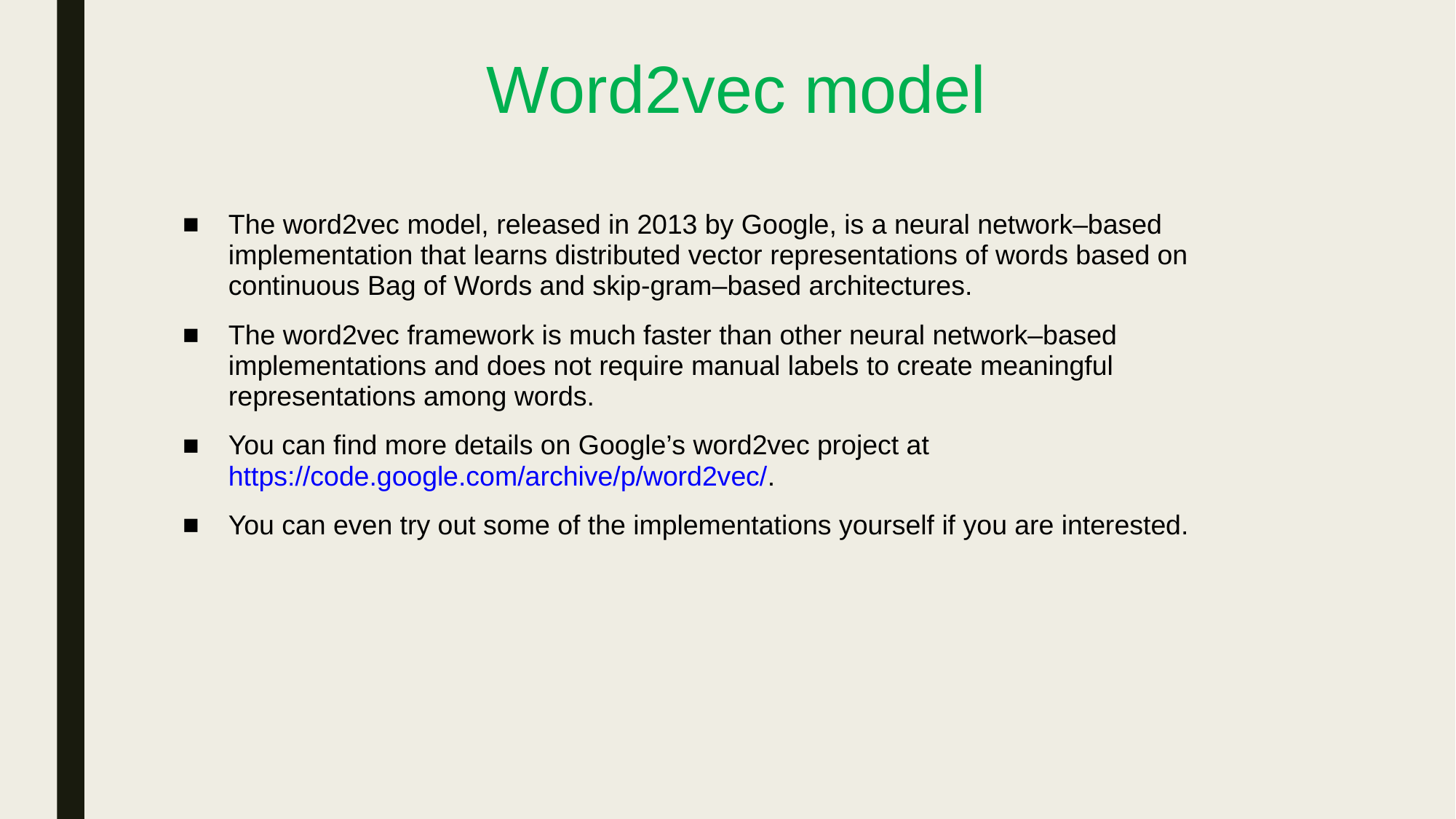

# Word2vec model
The word2vec model, released in 2013 by Google, is a neural network–based implementation that learns distributed vector representations of words based on continuous Bag of Words and skip-gram–based architectures.
The word2vec framework is much faster than other neural network–based implementations and does not require manual labels to create meaningful representations among words.
You can find more details on Google’s word2vec project at https://code.google.com/archive/p/word2vec/.
You can even try out some of the implementations yourself if you are interested.